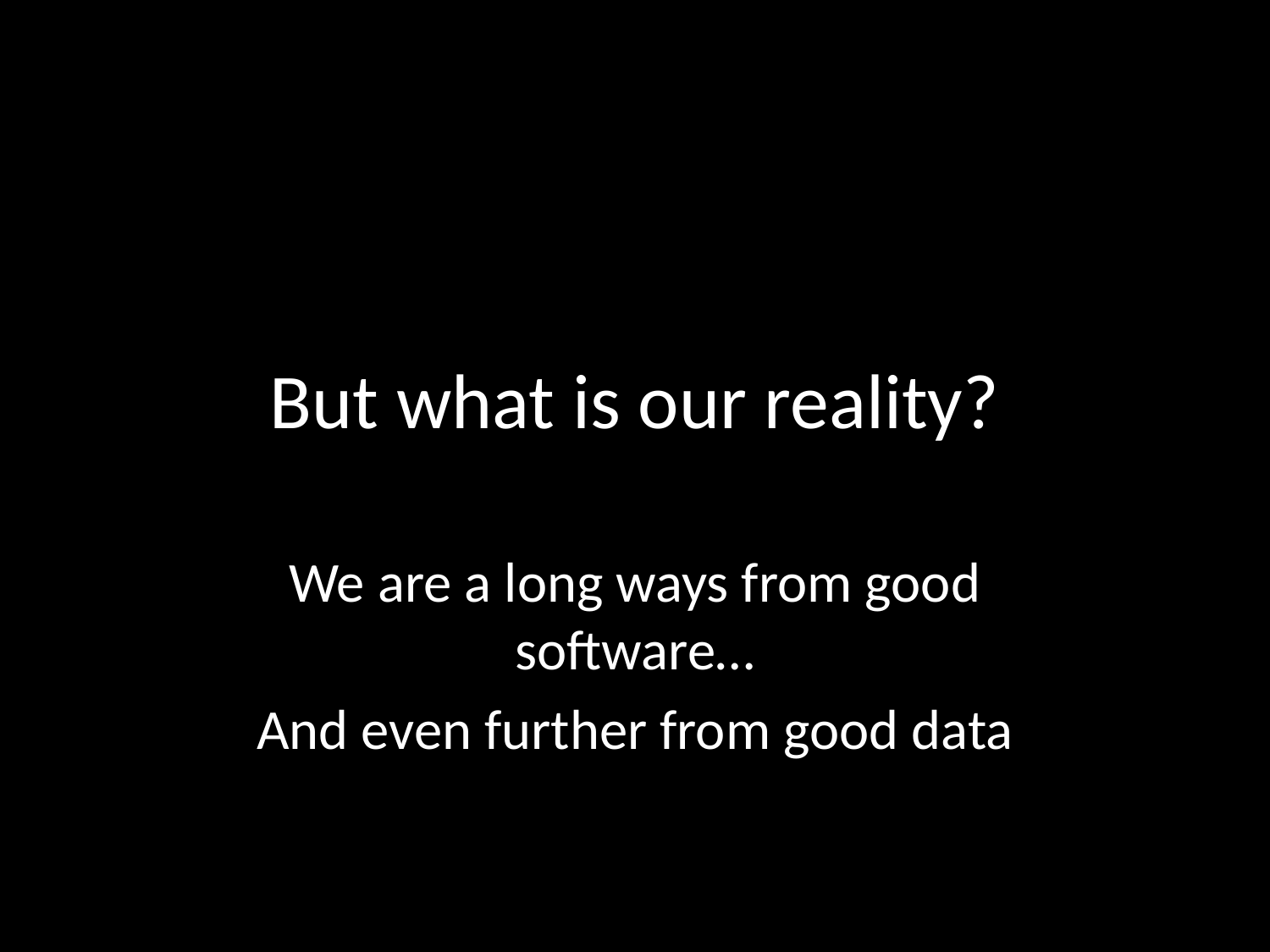

# But what is our reality?
We are a long ways from good software…
And even further from good data